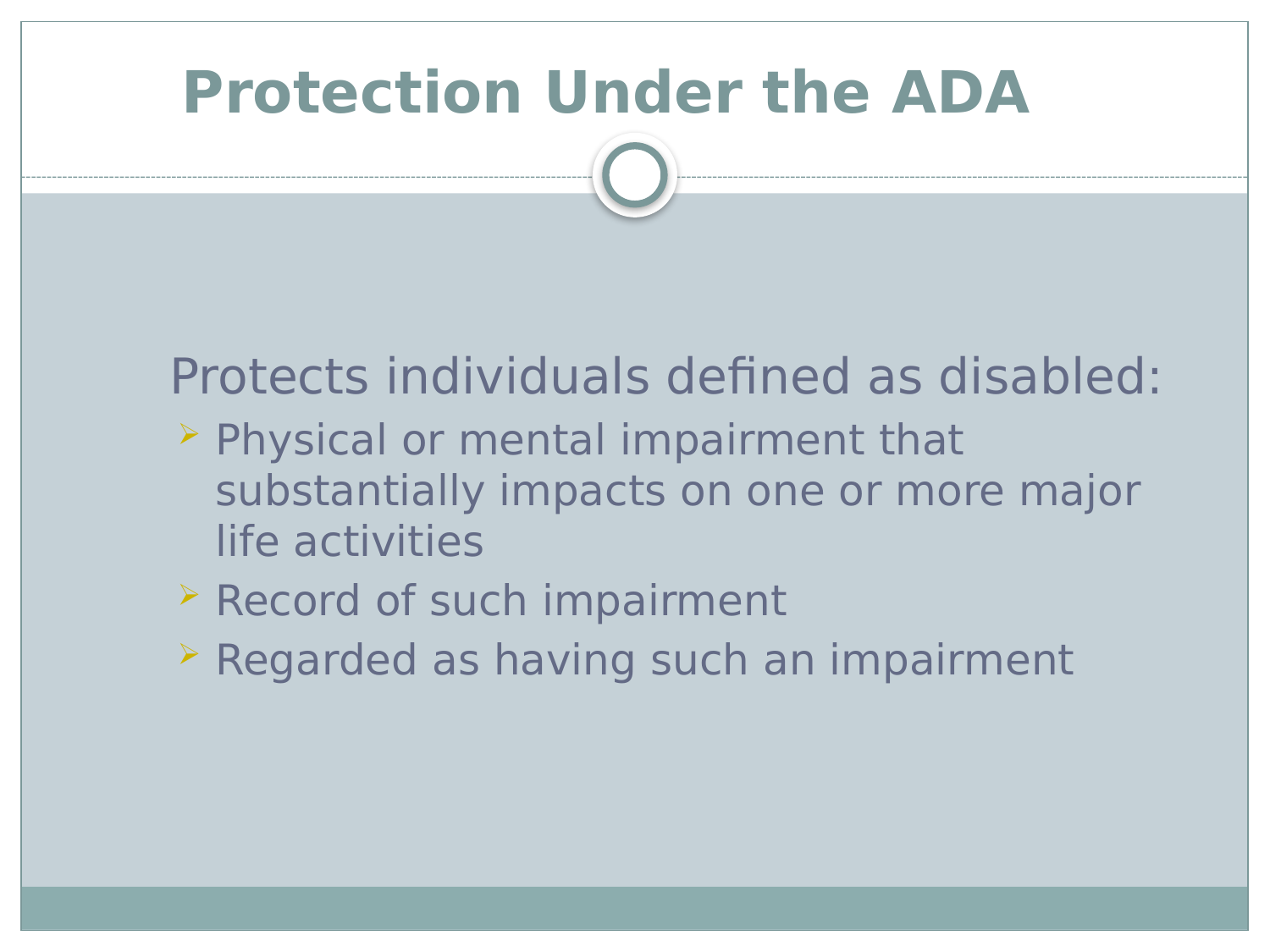

# Protection Under the ADA
  Protects individuals defined as disabled:
Physical or mental impairment that substantially impacts on one or more major life activities
Record of such impairment
Regarded as having such an impairment